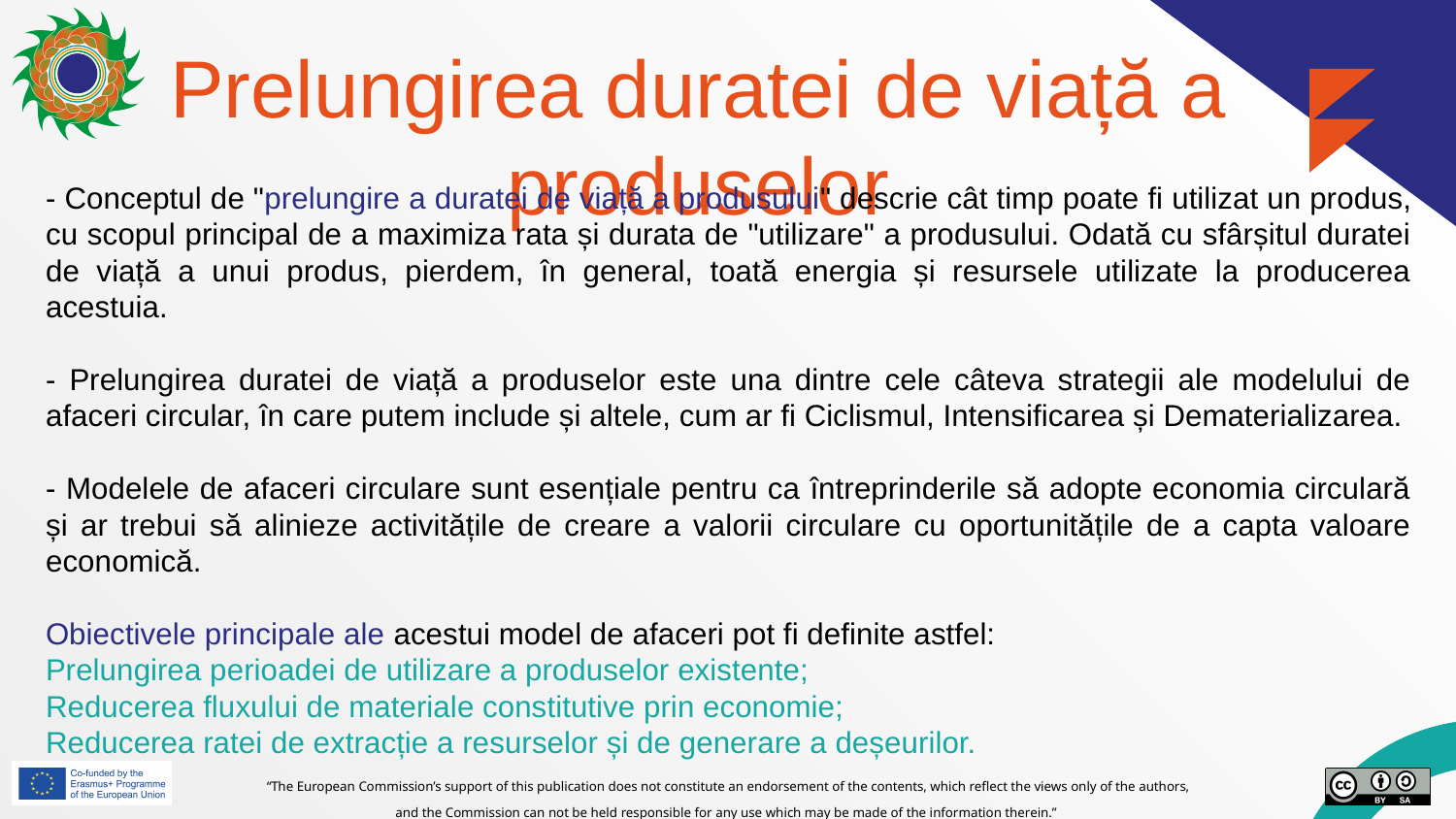

# Prelungirea duratei de viață a produselor
- Conceptul de "prelungire a duratei de viață a produsului" descrie cât timp poate fi utilizat un produs, cu scopul principal de a maximiza rata și durata de "utilizare" a produsului. Odată cu sfârșitul duratei de viață a unui produs, pierdem, în general, toată energia și resursele utilizate la producerea acestuia.

- Prelungirea duratei de viață a produselor este una dintre cele câteva strategii ale modelului de afaceri circular, în care putem include și altele, cum ar fi Ciclismul, Intensificarea și Dematerializarea.

- Modelele de afaceri circulare sunt esențiale pentru ca întreprinderile să adopte economia circulară și ar trebui să alinieze activitățile de creare a valorii circulare cu oportunitățile de a capta valoare economică.

Obiectivele principale ale acestui model de afaceri pot fi definite astfel:
Prelungirea perioadei de utilizare a produselor existente;
Reducerea fluxului de materiale constitutive prin economie;
Reducerea ratei de extracție a resurselor și de generare a deșeurilor.